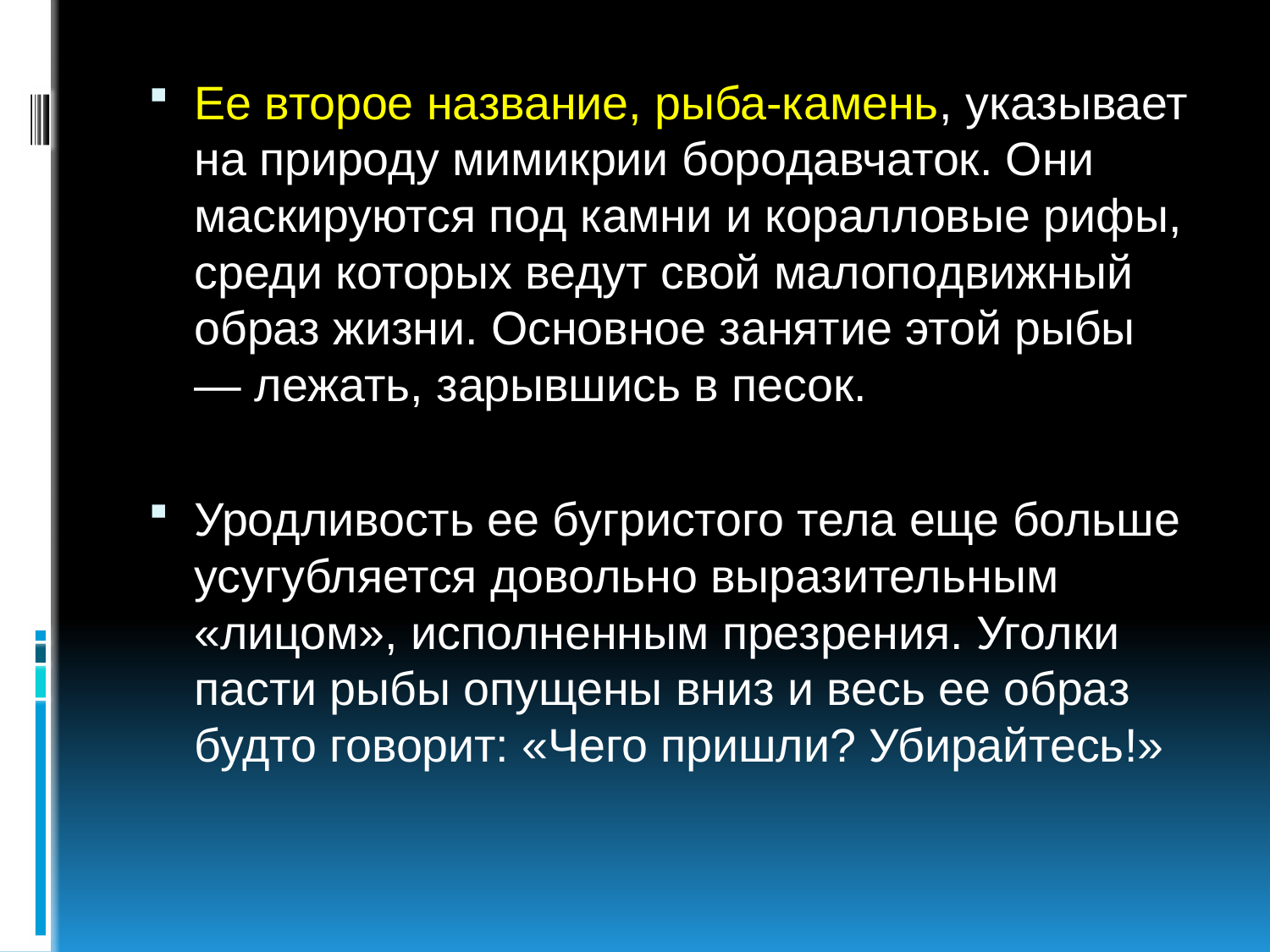

Ее второе название, рыба-камень, указывает на природу мимикрии бородавчаток. Они маскируются под камни и коралловые рифы, среди которых ведут свой малоподвижный образ жизни. Основное занятие этой рыбы — лежать, зарывшись в песок.

Уродливость ее бугристого тела еще больше усугубляется довольно выразительным «лицом», исполненным презрения. Уголки пасти рыбы опущены вниз и весь ее образ будто говорит: «Чего пришли? Убирайтесь!»